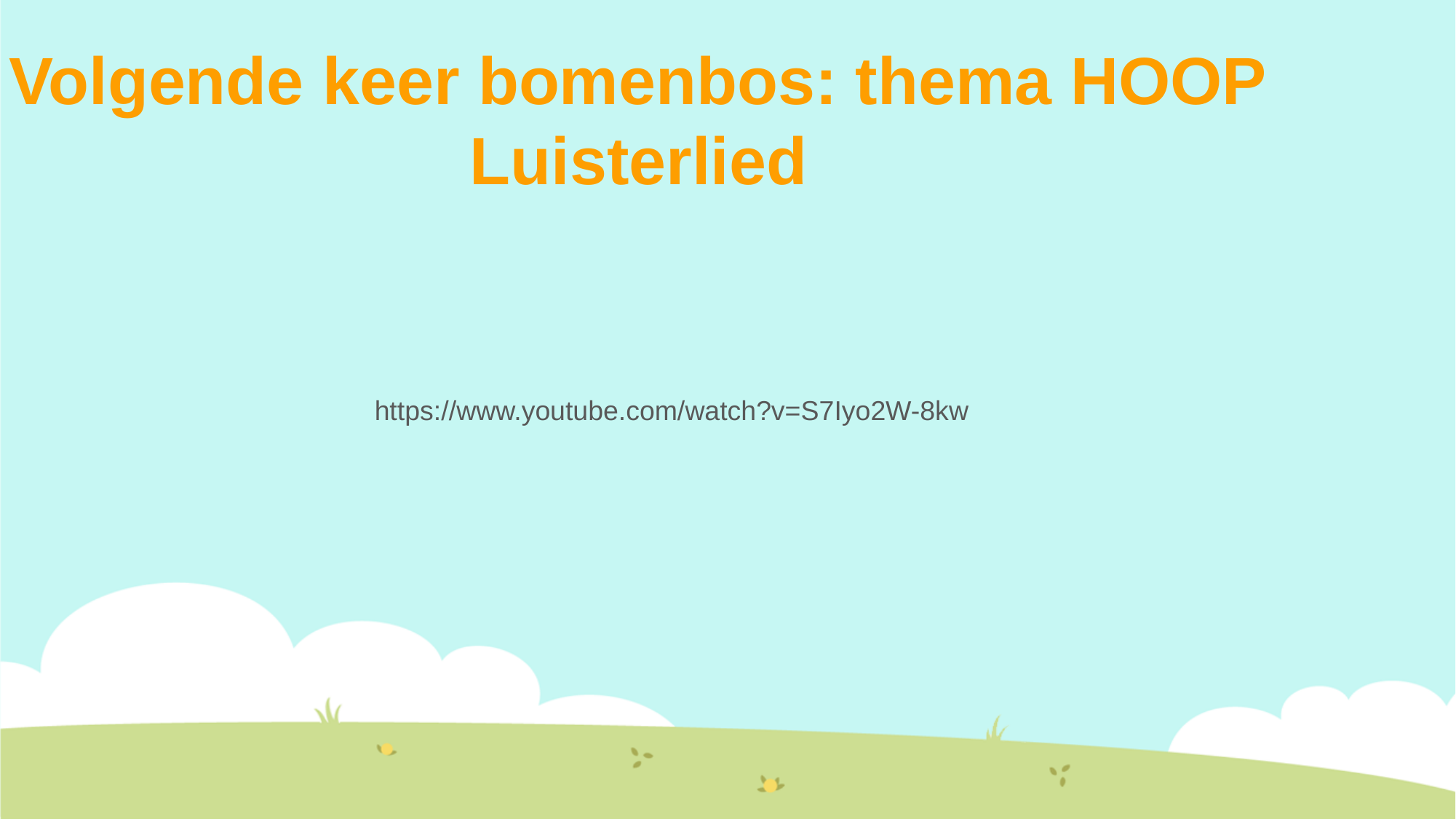

Volgende keer bomenbos: thema HOOP
Luisterlied
https://www.youtube.com/watch?v=S7Iyo2W-8kw